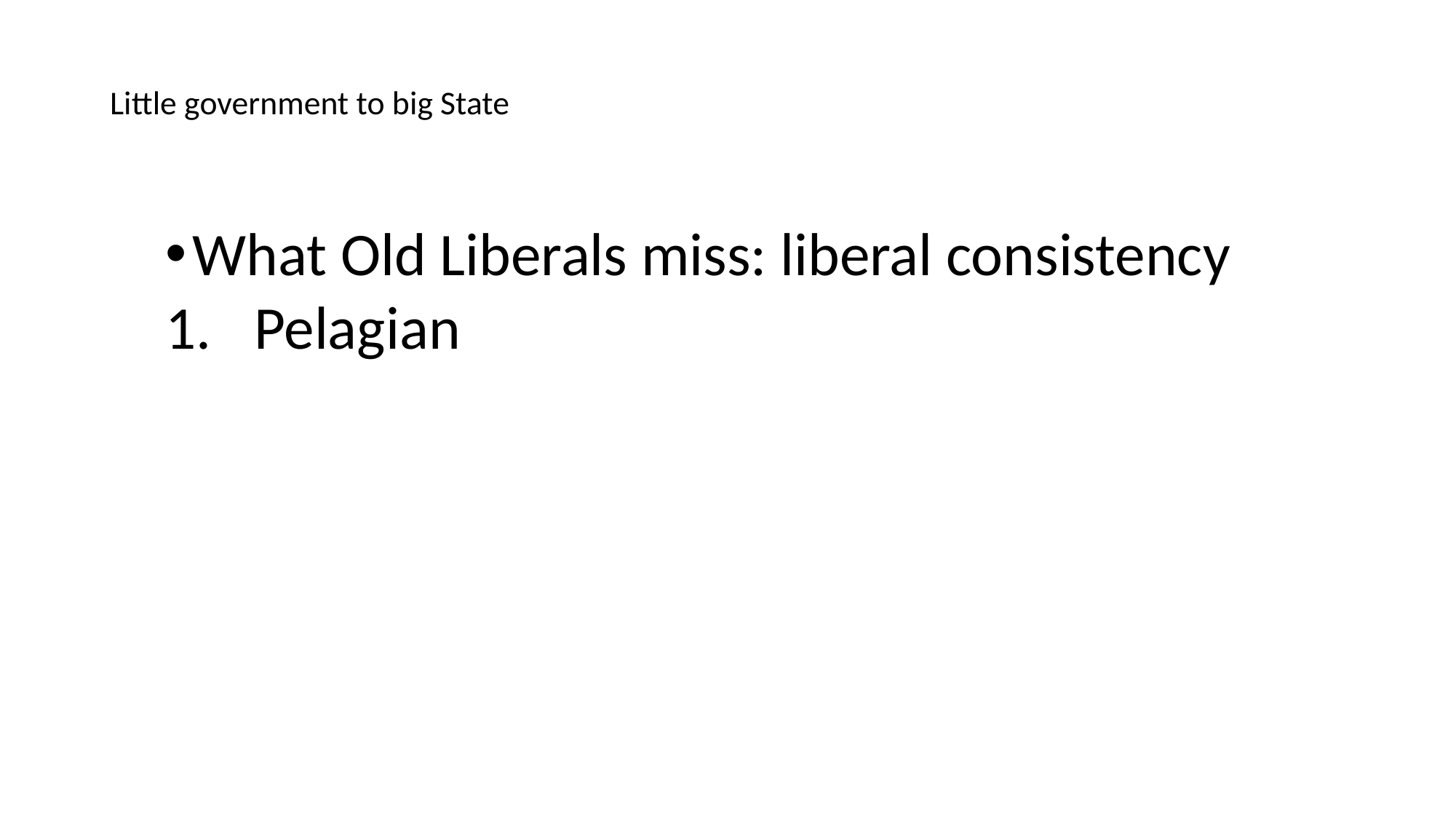

# Little government to big State
What Old Liberals miss: liberal consistency
Pelagian